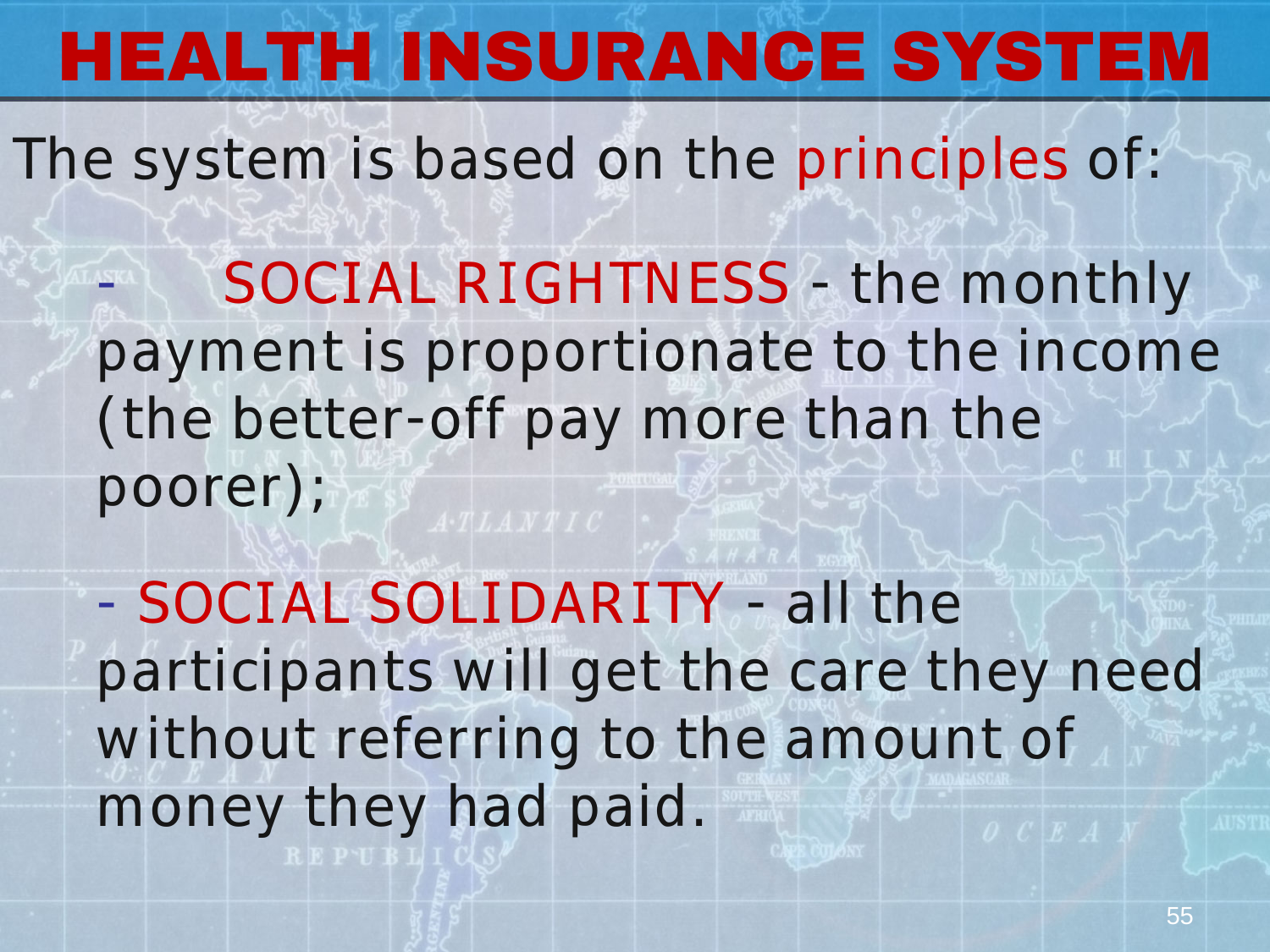

# HEALTH INSURANCE SYSTEM
The system is based on the principles of:

	- 	SOCIAL RIGHTNESS - the monthly payment is proportionate to the income (the better-off pay more than the poorer);

	- SOCIAL SOLIDARITY - all the participants will get the care they need without referring to the amount of money they had paid.
55